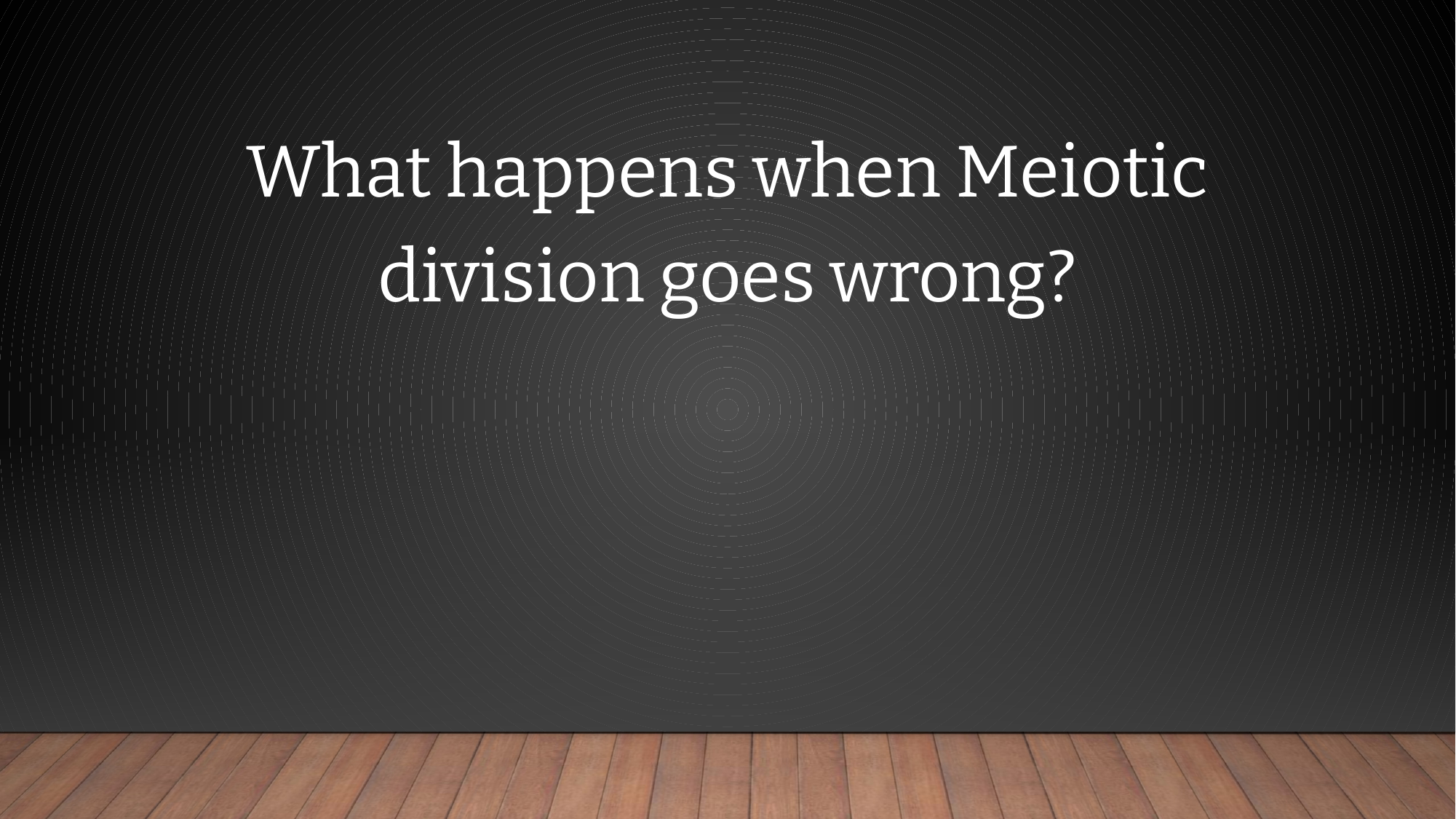

What happens when Meiotic division goes wrong?